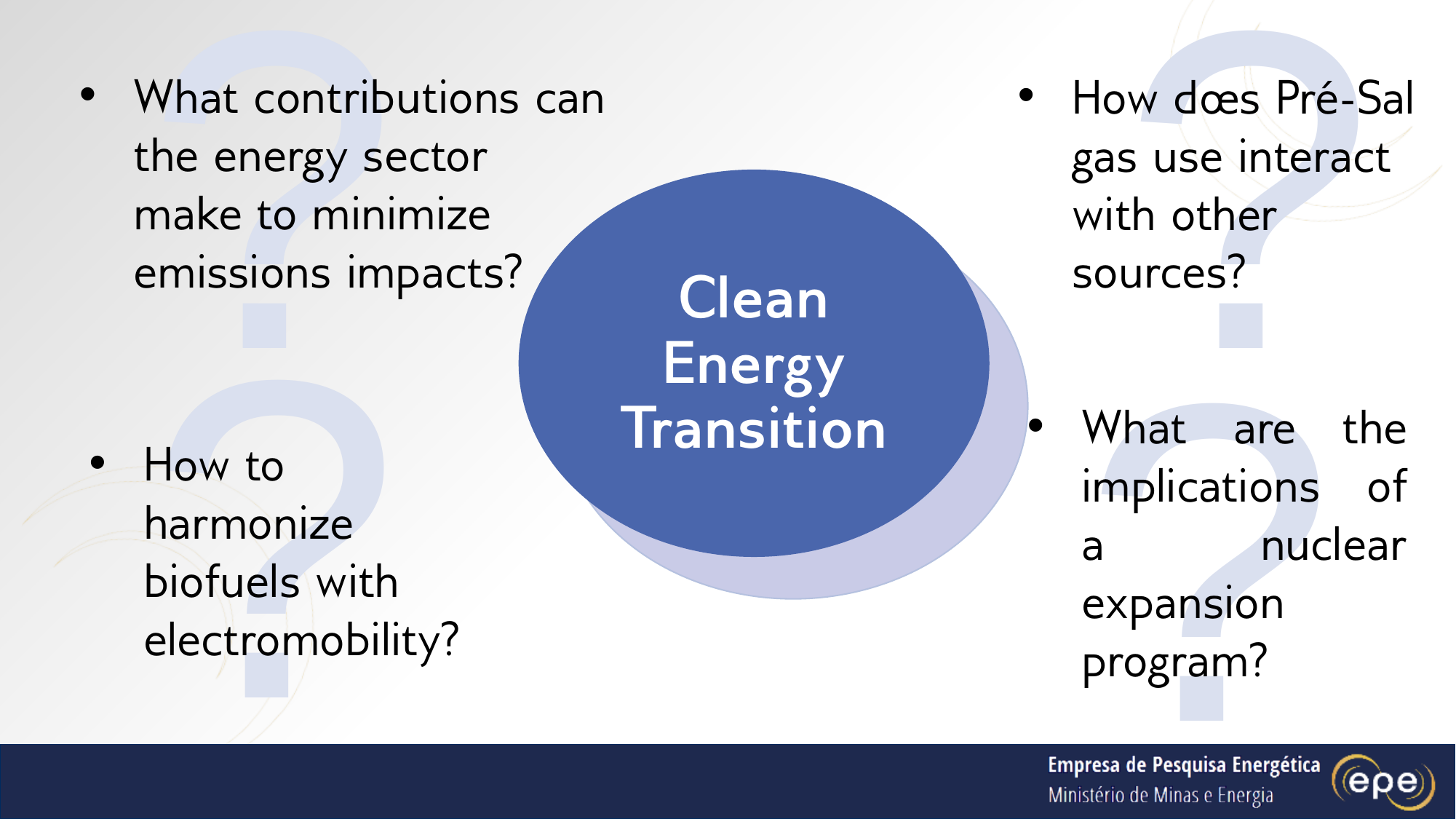

?
?
What contributions can the energy sector make to minimize emissions impacts?

How does Pré-Sal gas use interact with other sources?

Clean Energy Transition

?
?
What are the implications of a nuclear expansion program?

How to harmonize biofuels with electromobility?